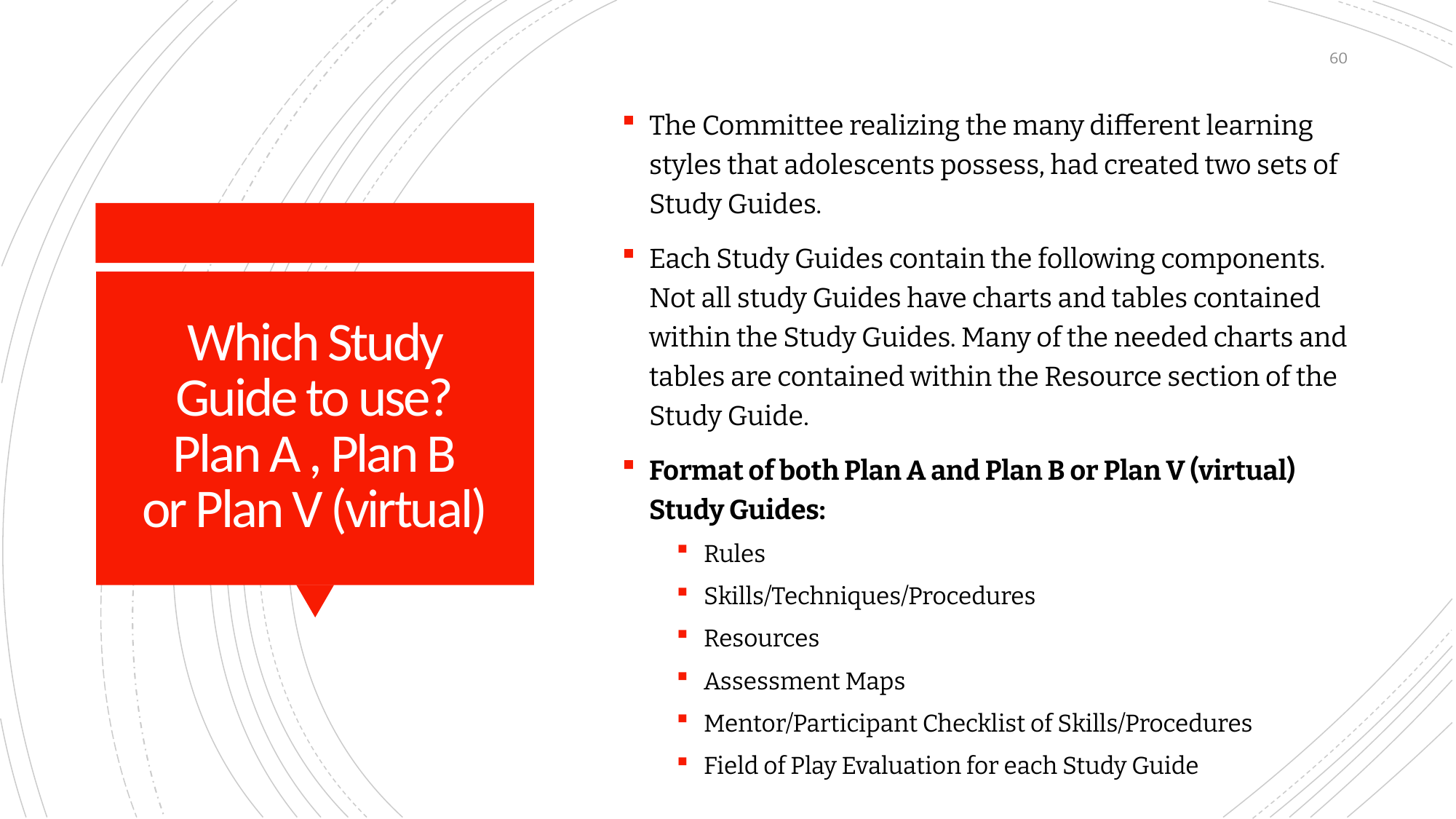

60
The Committee realizing the many different learning styles that adolescents possess, had created two sets of Study Guides.
Each Study Guides contain the following components. Not all study Guides have charts and tables contained within the Study Guides. Many of the needed charts and tables are contained within the Resource section of the Study Guide.
Format of both Plan A and Plan B or Plan V (virtual) Study Guides:
Rules
Skills/Techniques/Procedures
Resources
Assessment Maps
Mentor/Participant Checklist of Skills/Procedures
Field of Play Evaluation for each Study Guide

# Which Study Guide to use? Plan A , Plan B or Plan V (virtual)